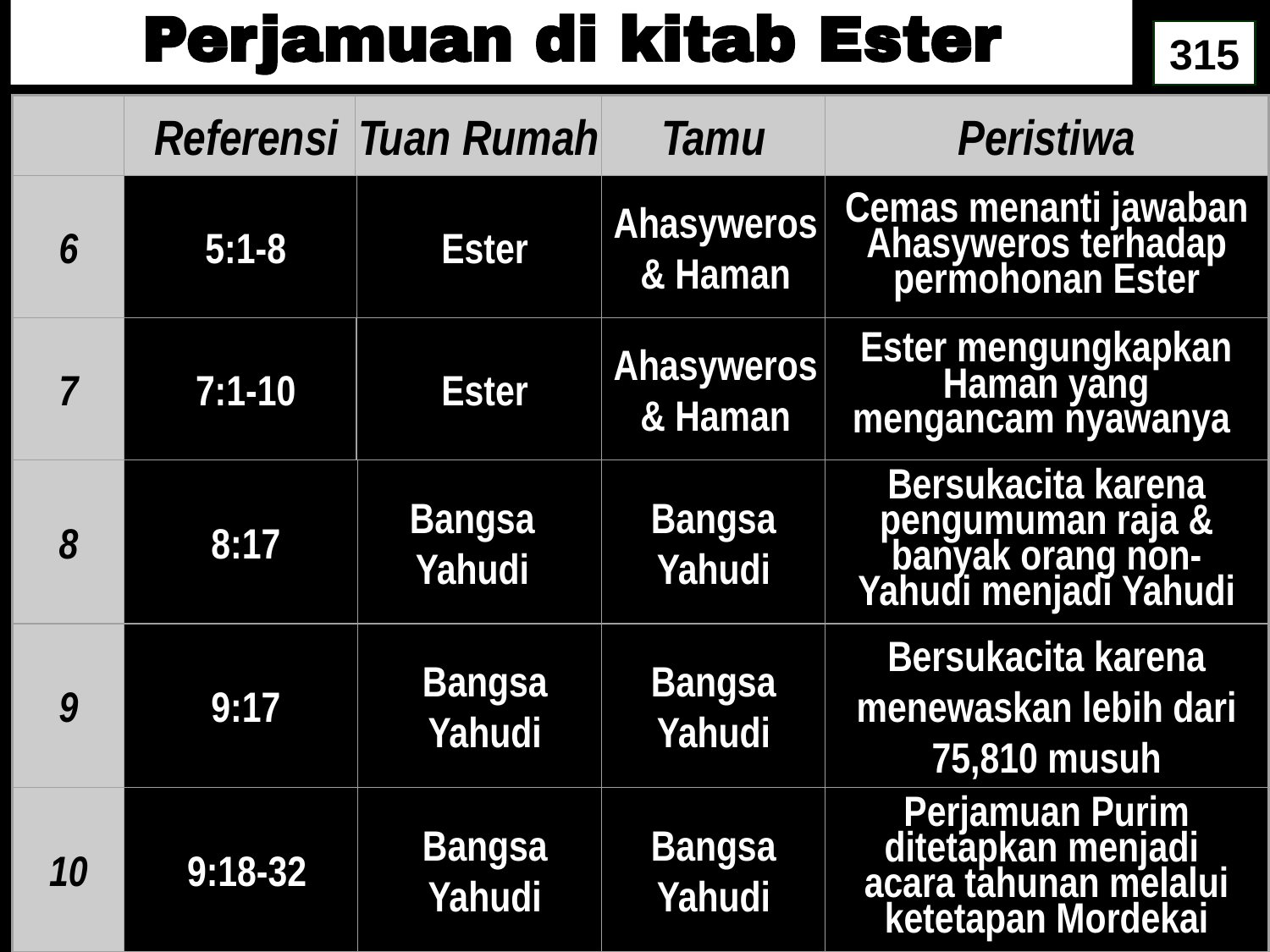

# Perjamuan di kitab Ester

315

Referensi

Tuan Rumah

Tamu

Peristiwa

6

5:1-8

Ester

Ahasyweros & Haman

Cemas menanti jawaban Ahasyweros terhadap permohonan Ester

7

7:1-10

Ester

Ahasyweros & Haman

8

8:17
Bangsa Yahudi

Bangsa Yahudi

Bersukacita karena pengumuman raja & banyak orang non-Yahudi menjadi Yahudi

9

9:17

Bangsa Yahudi

Bangsa Yahudi

Bersukacita karena menewaskan lebih dari 75,810 musuh

10

9:18-32

Bangsa Yahudi

Bangsa Yahudi

Perjamuan Purim ditetapkan menjadi
acara tahunan melalui ketetapan Mordekai

Ester mengungkapkan Haman yang mengancam nyawanya